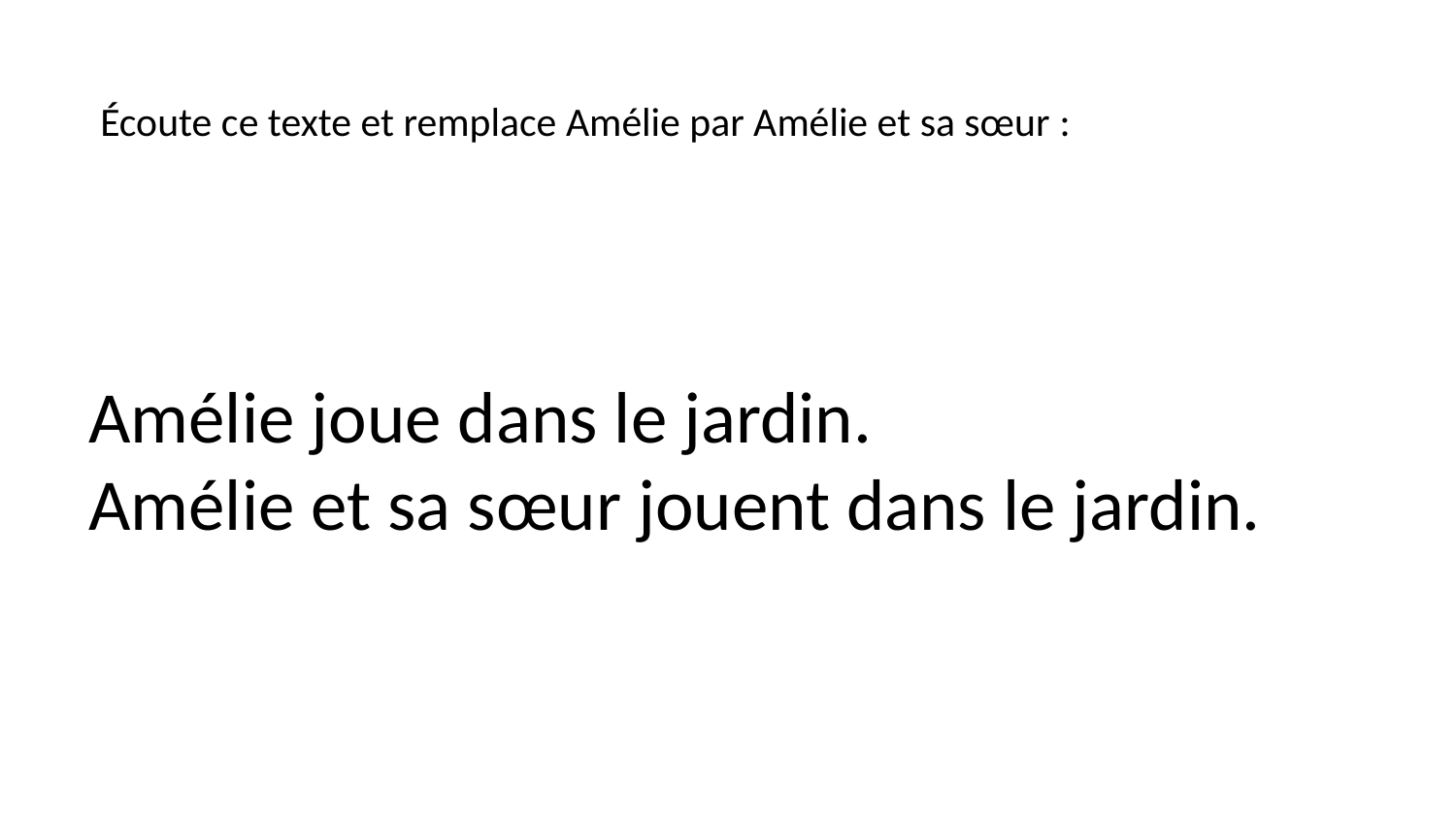

Écoute ce texte et remplace Amélie par Amélie et sa sœur :

Amélie joue dans le jardin.
Amélie et sa sœur jouent dans le jardin.